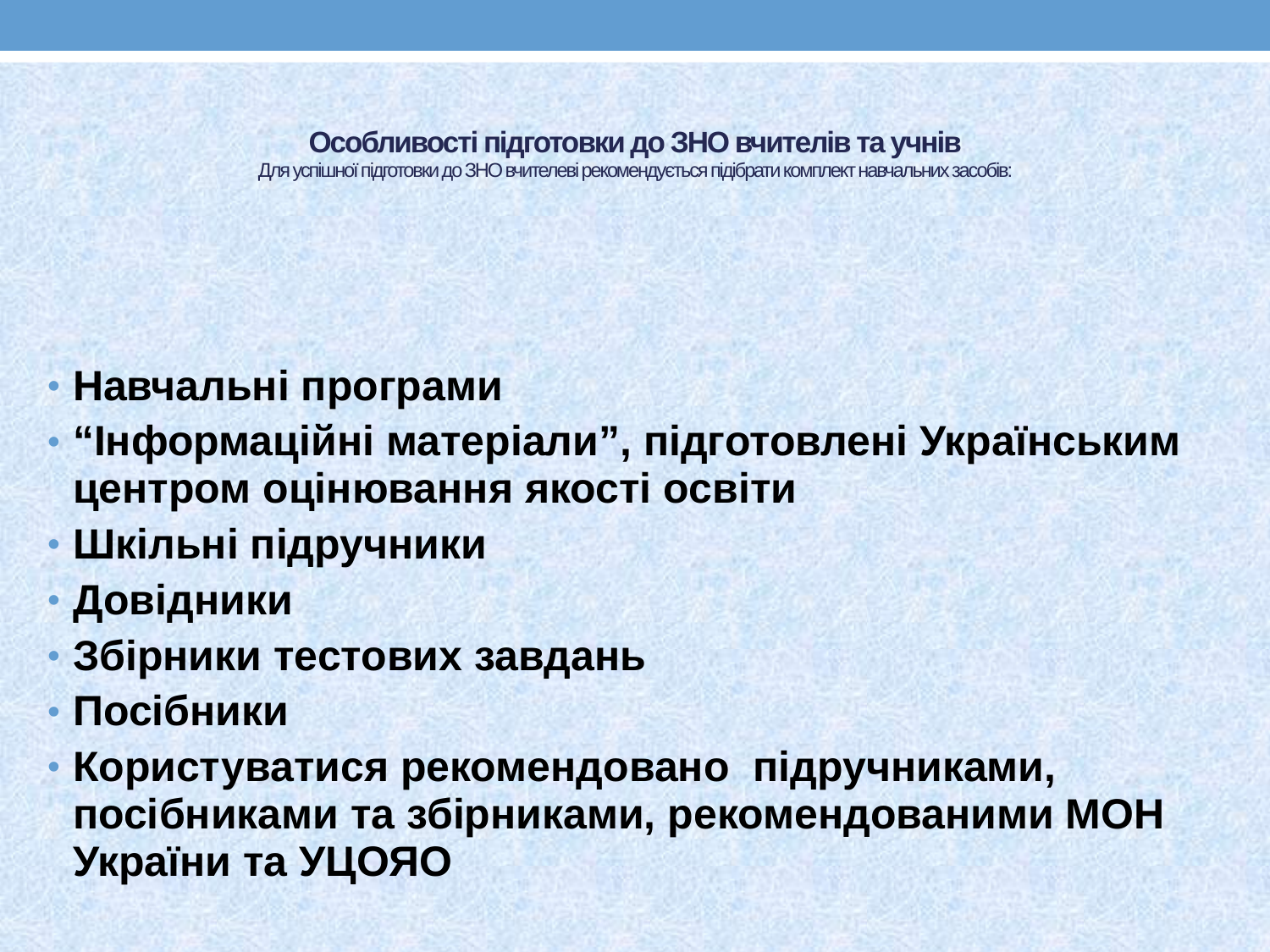

Особливості підготовки до ЗНО вчителів та учнів
Для успішної підготовки до ЗНО вчителеві рекомендується підібрати комплект навчальних засобів:
Навчальні програми
“Інформаційні матеріали”, підготовлені Українським центром оцінювання якості освіти
Шкільні підручники
Довідники
Збірники тестових завдань
Посібники
Користуватися рекомендовано  підручниками, посібниками та збірниками, рекомендованими МОН України та УЦОЯО